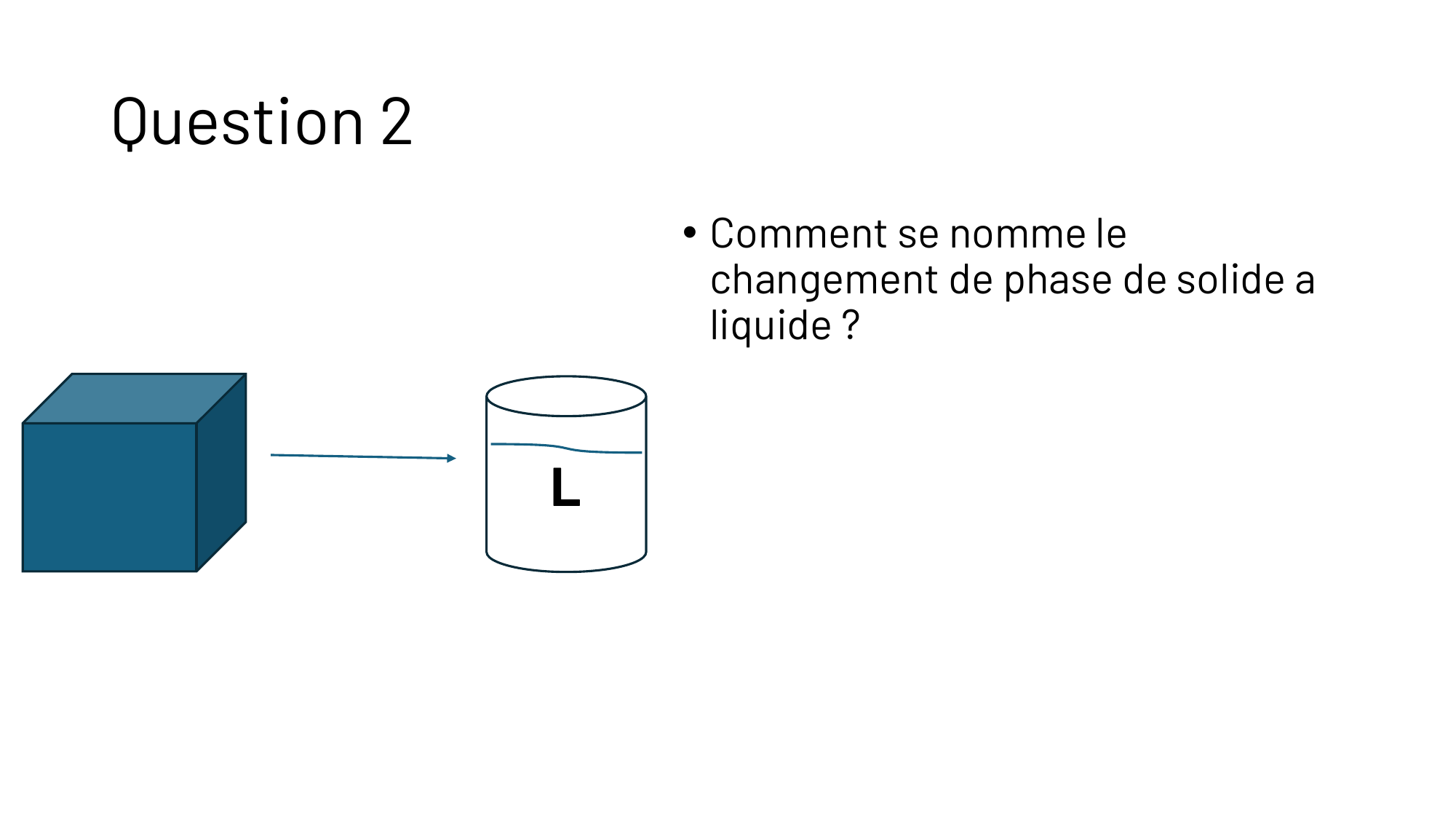

# Question 2
Comment se nomme le changement de phase de solide a liquide ?

L